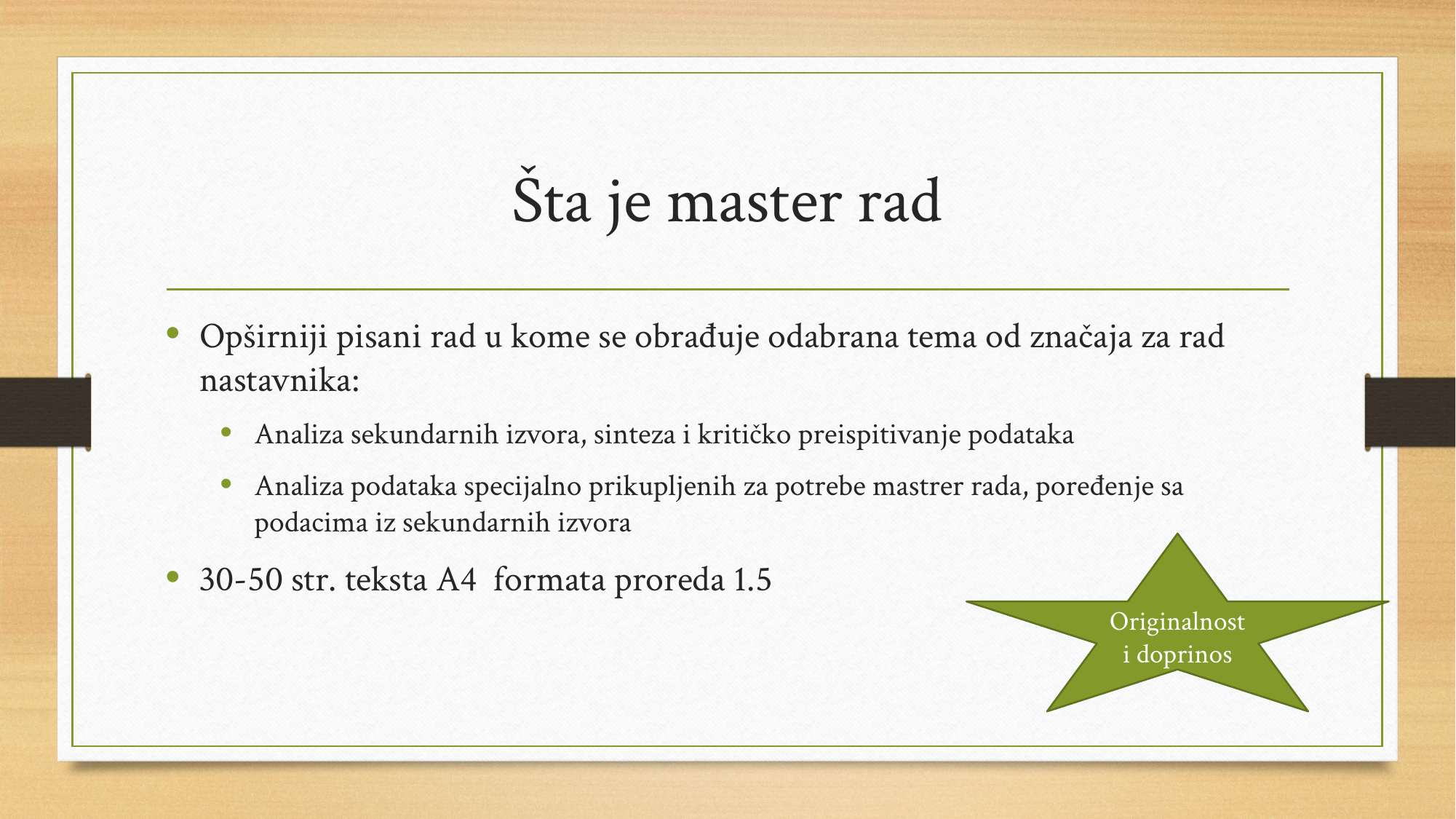

# Šta je master rad
Opširniji pisani rad u kome se obrađuje odabrana tema od značaja za rad nastavnika:
Analiza sekundarnih izvora, sinteza i kritičko preispitivanje podataka
Analiza podataka specijalno prikupljenih za potrebe mastrer rada, poređenje sa podacima iz sekundarnih izvora
30-50 str. teksta A4  formata proreda 1.5
Originalnost i doprinos